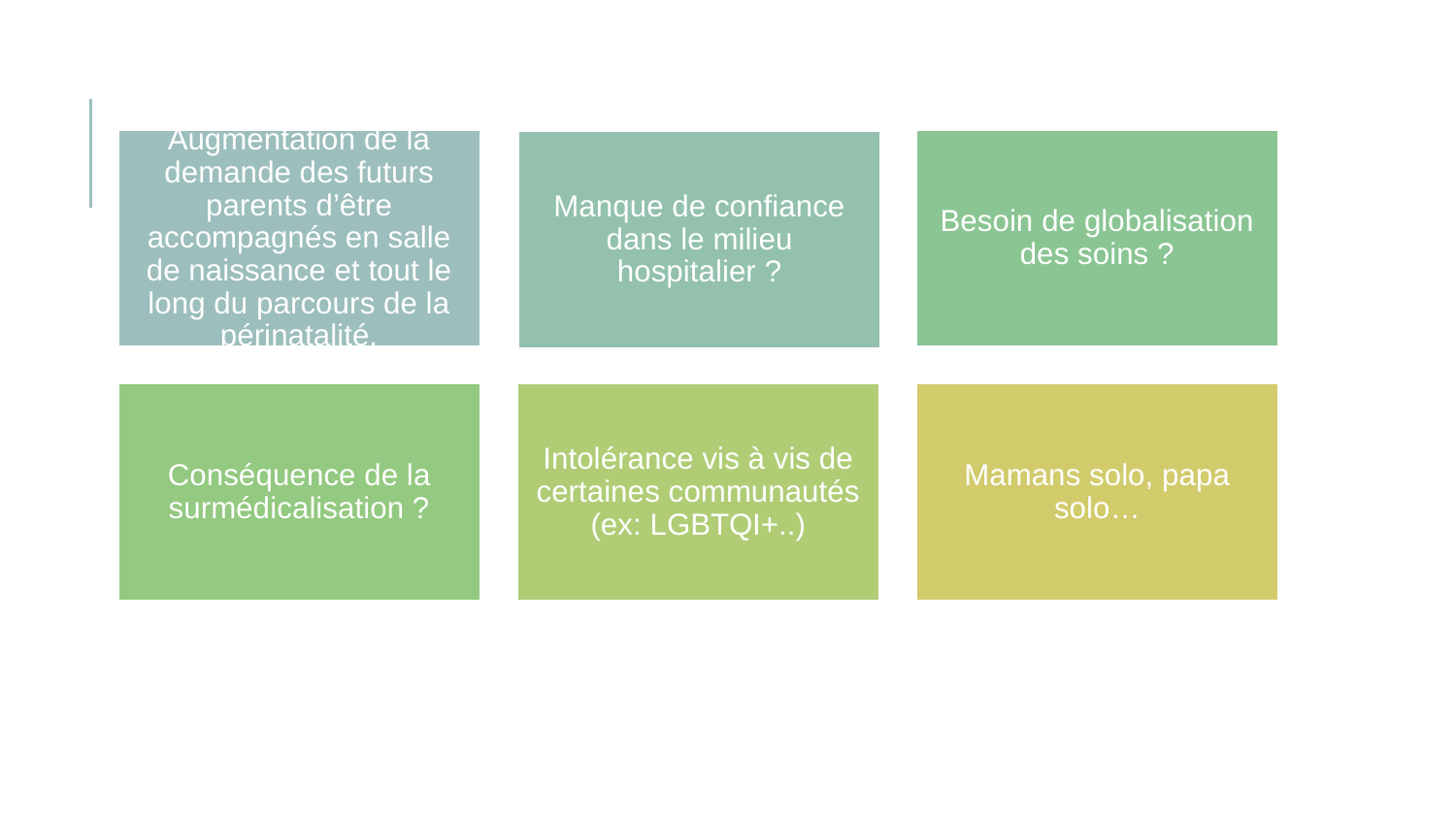

Augmentation de la demande des futurs parents d’être accompagnés en salle de naissance et tout le long du parcours de la périnatalité.
Manque de confiance dans le milieu hospitalier ?
Besoin de globalisation des soins ?
Conséquence de la surmédicalisation ?
Intolérance vis à vis de certaines communautés (ex: LGBTQI+..)
Mamans solo, papa solo…